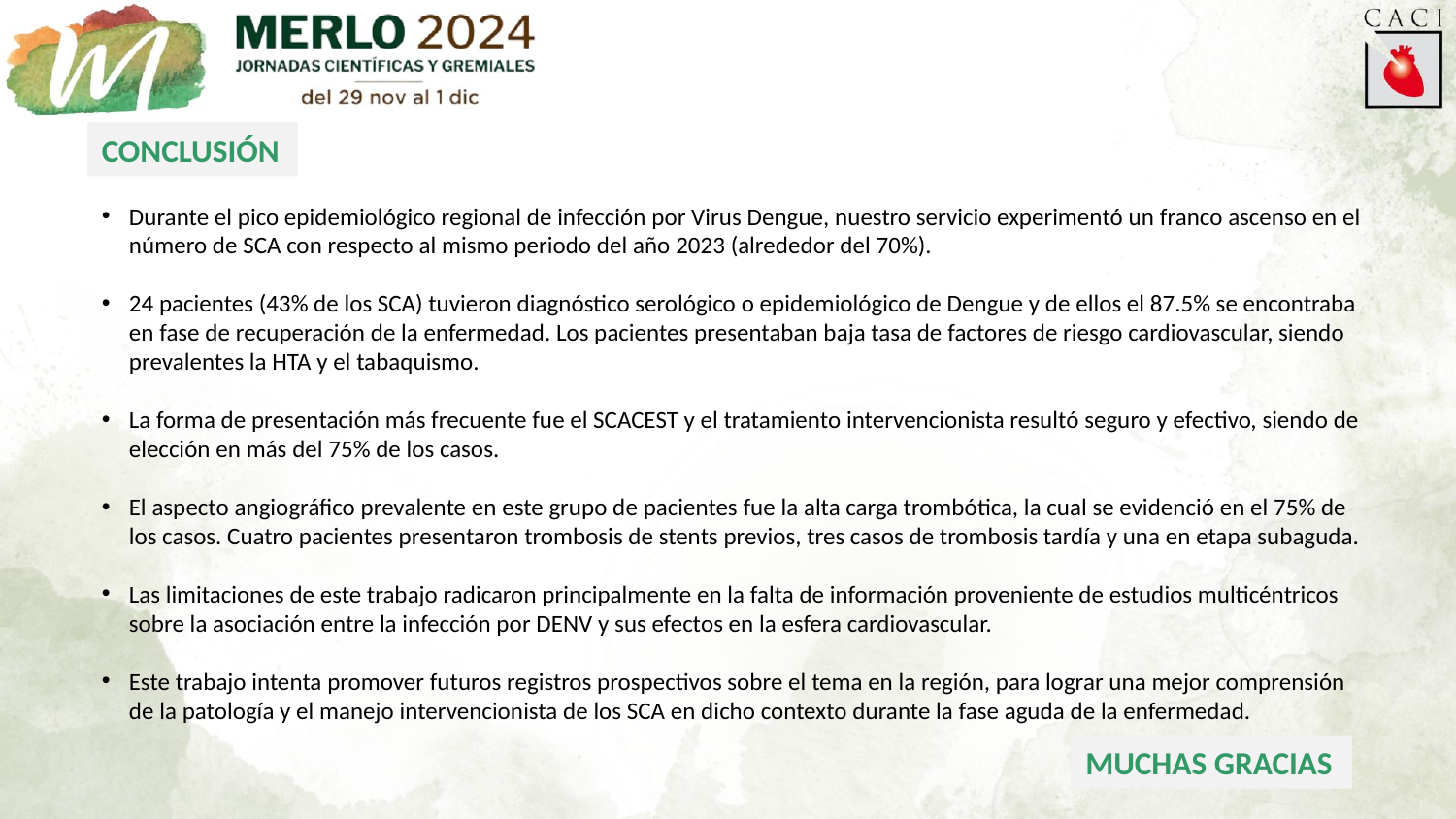

CONCLUSIÓN
Durante el pico epidemiológico regional de infección por Virus Dengue, nuestro servicio experimentó un franco ascenso en el número de SCA con respecto al mismo periodo del año 2023 (alrededor del 70%).

24 pacientes (43% de los SCA) tuvieron diagnóstico serológico o epidemiológico de Dengue y de ellos el 87.5% se encontraba en fase de recuperación de la enfermedad. Los pacientes presentaban baja tasa de factores de riesgo cardiovascular, siendo prevalentes la HTA y el tabaquismo.

La forma de presentación más frecuente fue el SCACEST y el tratamiento intervencionista resultó seguro y efectivo, siendo de elección en más del 75% de los casos.

El aspecto angiográfico prevalente en este grupo de pacientes fue la alta carga trombótica, la cual se evidenció en el 75% de los casos. Cuatro pacientes presentaron trombosis de stents previos, tres casos de trombosis tardía y una en etapa subaguda.

Las limitaciones de este trabajo radicaron principalmente en la falta de información proveniente de estudios multicéntricos sobre la asociación entre la infección por DENV y sus efectos en la esfera cardiovascular.

Este trabajo intenta promover futuros registros prospectivos sobre el tema en la región, para lograr una mejor comprensión de la patología y el manejo intervencionista de los SCA en dicho contexto durante la fase aguda de la enfermedad.

MUCHAS GRACIAS